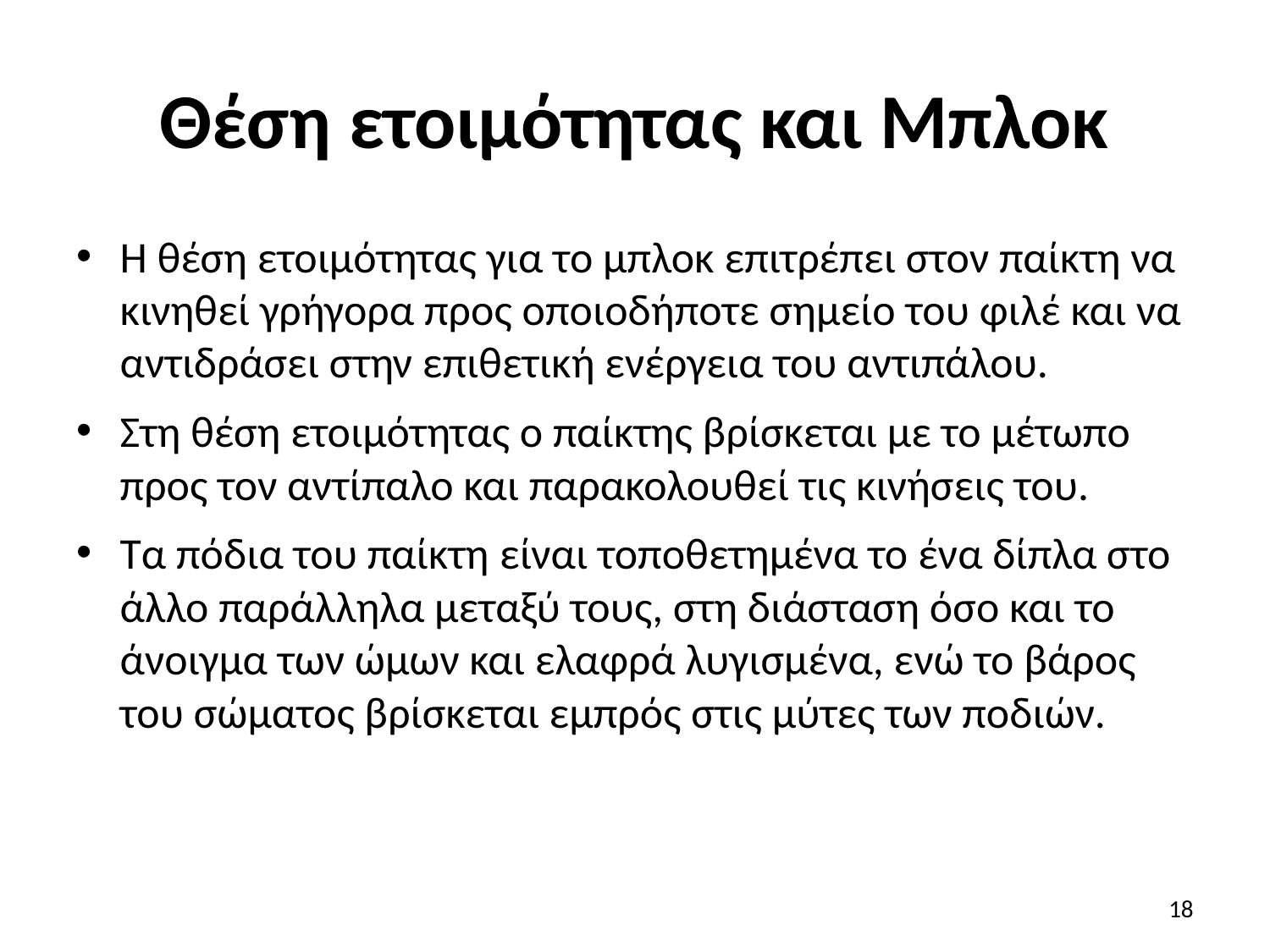

# Θέση ετοιμότητας και Μπλοκ
Η θέση ετοιμότητας για το μπλοκ επιτρέπει στον παίκτη να κινηθεί γρήγορα προς οποιοδήποτε σημείο του φιλέ και να αντιδράσει στην επιθετική ενέργεια του αντιπάλου.
Στη θέση ετοιμότητας ο παίκτης βρίσκεται με το μέτωπο προς τον αντίπαλο και παρακολουθεί τις κινήσεις του.
Τα πόδια του παίκτη είναι τοποθετημένα το ένα δίπλα στο άλλο παράλληλα μεταξύ τους, στη διάσταση όσο και το άνοιγμα των ώμων και ελαφρά λυγισμένα, ενώ το βάρος του σώματος βρίσκεται εμπρός στις μύτες των ποδιών.
18